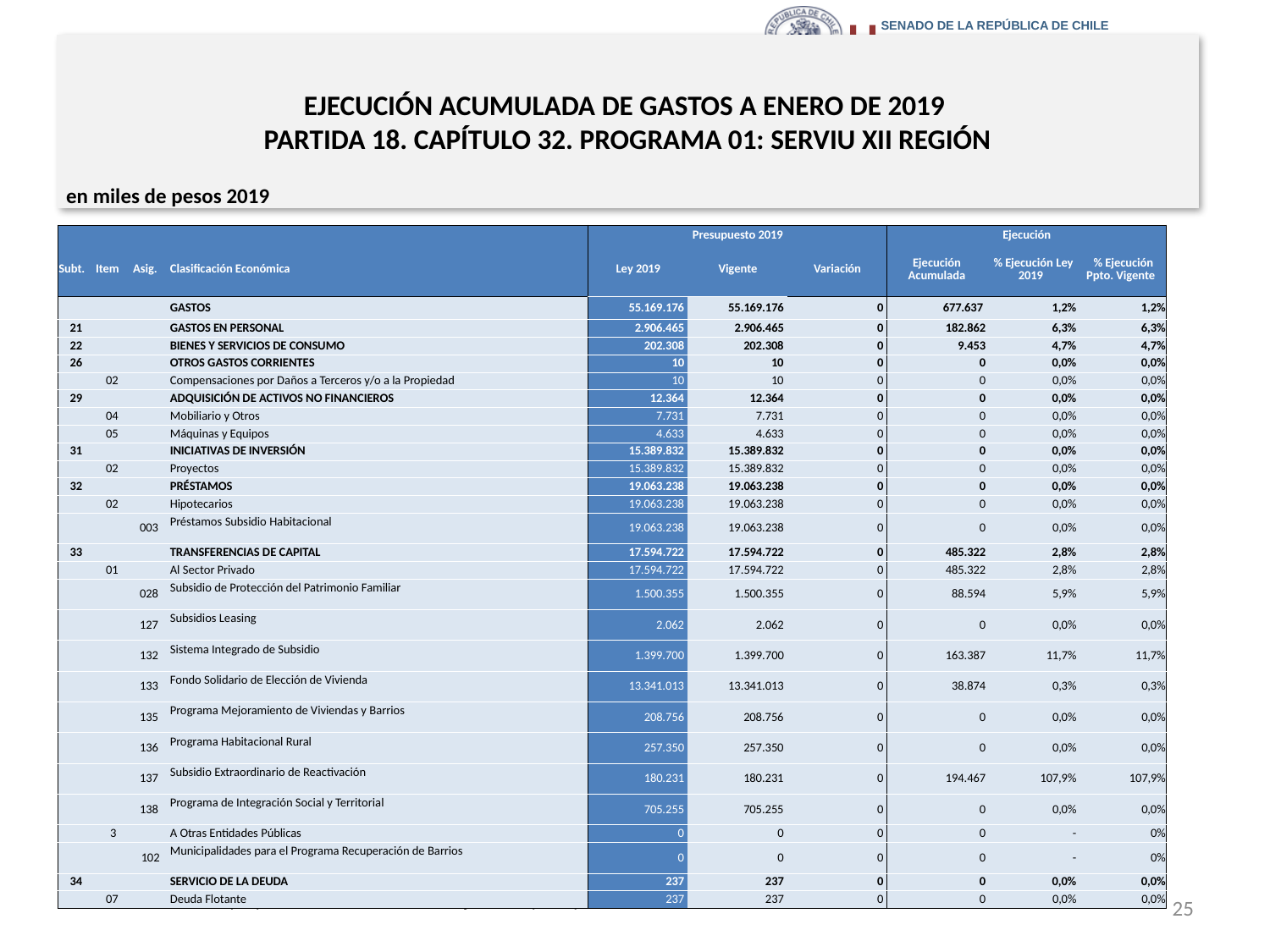

# EJECUCIÓN ACUMULADA DE GASTOS A ENERO DE 2019 PARTIDA 18. CAPÍTULO 32. PROGRAMA 01: SERVIU XII REGIÓN
en miles de pesos 2019
|  |  |  |  | Presupuesto 2019 |  |  | Ejecución |  |  |
| --- | --- | --- | --- | --- | --- | --- | --- | --- | --- |
| Subt. | Item | Asig. | Clasificación Económica | Ley 2019 | Vigente | Variación | Ejecución Acumulada | % Ejecución Ley 2019 | % Ejecución Ppto. Vigente |
|  |  |  | GASTOS | 55.169.176 | 55.169.176 | 0 | 677.637 | 1,2% | 1,2% |
| 21 |  |  | GASTOS EN PERSONAL | 2.906.465 | 2.906.465 | 0 | 182.862 | 6,3% | 6,3% |
| 22 |  |  | BIENES Y SERVICIOS DE CONSUMO | 202.308 | 202.308 | 0 | 9.453 | 4,7% | 4,7% |
| 26 |  |  | OTROS GASTOS CORRIENTES | 10 | 10 | 0 | 0 | 0,0% | 0,0% |
|  | 02 |  | Compensaciones por Daños a Terceros y/o a la Propiedad | 10 | 10 | 0 | 0 | 0,0% | 0,0% |
| 29 |  |  | ADQUISICIÓN DE ACTIVOS NO FINANCIEROS | 12.364 | 12.364 | 0 | 0 | 0,0% | 0,0% |
|  | 04 |  | Mobiliario y Otros | 7.731 | 7.731 | 0 | 0 | 0,0% | 0,0% |
|  | 05 |  | Máquinas y Equipos | 4.633 | 4.633 | 0 | 0 | 0,0% | 0,0% |
| 31 |  |  | INICIATIVAS DE INVERSIÓN | 15.389.832 | 15.389.832 | 0 | 0 | 0,0% | 0,0% |
|  | 02 |  | Proyectos | 15.389.832 | 15.389.832 | 0 | 0 | 0,0% | 0,0% |
| 32 |  |  | PRÉSTAMOS | 19.063.238 | 19.063.238 | 0 | 0 | 0,0% | 0,0% |
|  | 02 |  | Hipotecarios | 19.063.238 | 19.063.238 | 0 | 0 | 0,0% | 0,0% |
|  |  | 003 | Préstamos Subsidio Habitacional | 19.063.238 | 19.063.238 | 0 | 0 | 0,0% | 0,0% |
| 33 |  |  | TRANSFERENCIAS DE CAPITAL | 17.594.722 | 17.594.722 | 0 | 485.322 | 2,8% | 2,8% |
|  | 01 |  | Al Sector Privado | 17.594.722 | 17.594.722 | 0 | 485.322 | 2,8% | 2,8% |
|  |  | 028 | Subsidio de Protección del Patrimonio Familiar | 1.500.355 | 1.500.355 | 0 | 88.594 | 5,9% | 5,9% |
|  |  | 127 | Subsidios Leasing | 2.062 | 2.062 | 0 | 0 | 0,0% | 0,0% |
|  |  | 132 | Sistema Integrado de Subsidio | 1.399.700 | 1.399.700 | 0 | 163.387 | 11,7% | 11,7% |
|  |  | 133 | Fondo Solidario de Elección de Vivienda | 13.341.013 | 13.341.013 | 0 | 38.874 | 0,3% | 0,3% |
|  |  | 135 | Programa Mejoramiento de Viviendas y Barrios | 208.756 | 208.756 | 0 | 0 | 0,0% | 0,0% |
|  |  | 136 | Programa Habitacional Rural | 257.350 | 257.350 | 0 | 0 | 0,0% | 0,0% |
|  |  | 137 | Subsidio Extraordinario de Reactivación | 180.231 | 180.231 | 0 | 194.467 | 107,9% | 107,9% |
|  |  | 138 | Programa de Integración Social y Territorial | 705.255 | 705.255 | 0 | 0 | 0,0% | 0,0% |
|  | 3 |  | A Otras Entidades Públicas | 0 | 0 | 0 | 0 | - | 0% |
|  |  | 102 | Municipalidades para el Programa Recuperación de Barrios | 0 | 0 | 0 | 0 | - | 0% |
| 34 |  |  | SERVICIO DE LA DEUDA | 237 | 237 | 0 | 0 | 0,0% | 0,0% |
|  | 07 |  | Deuda Flotante | 237 | 237 | 0 | 0 | 0,0% | 0,0% |
25